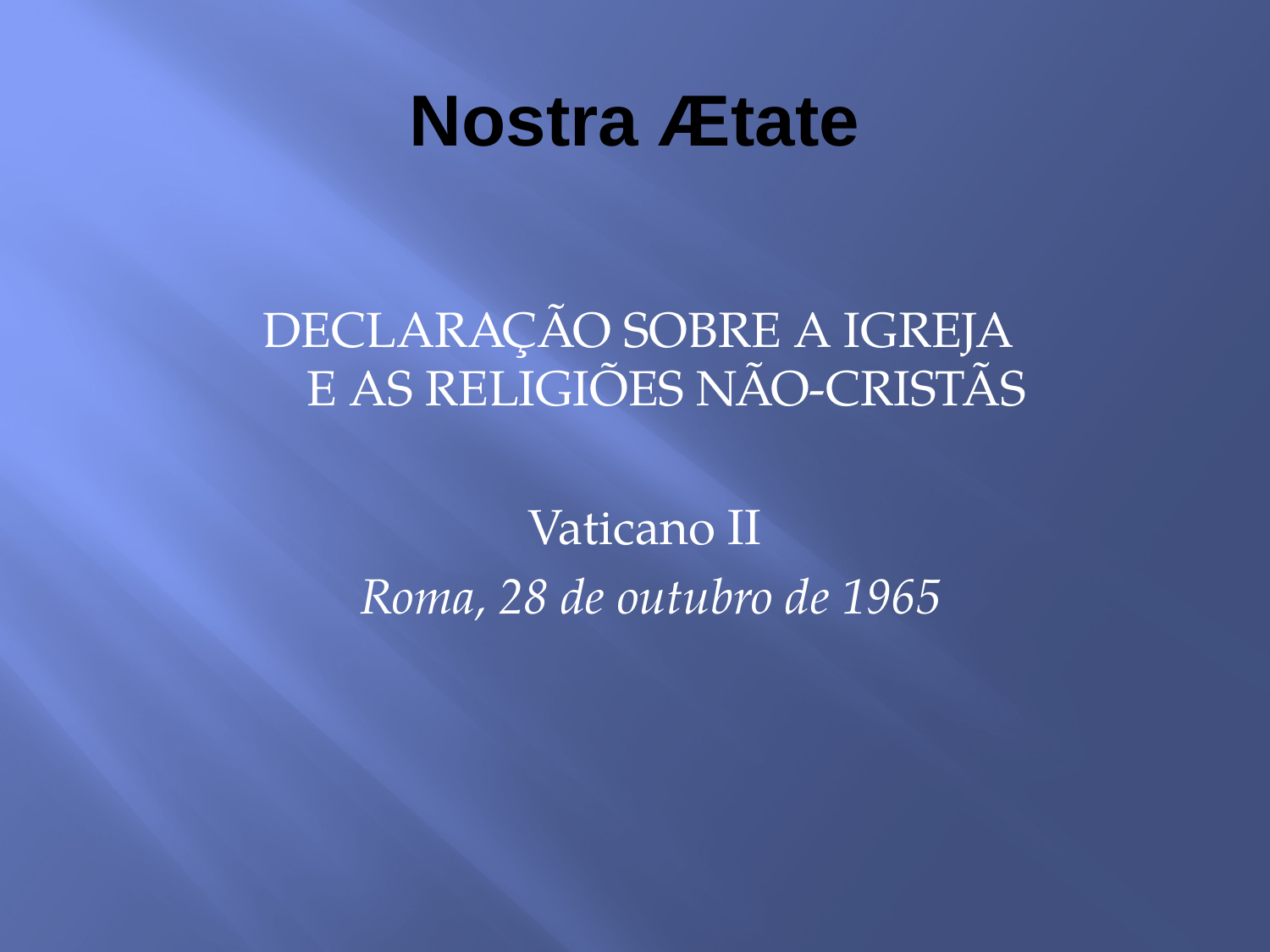

# Nostra Ætate

DECLARAÇÃO SOBRE A IGREJA
E AS RELIGIÕES NÃO-CRISTÃS

Vaticano II
 Roma, 28 de outubro de 1965